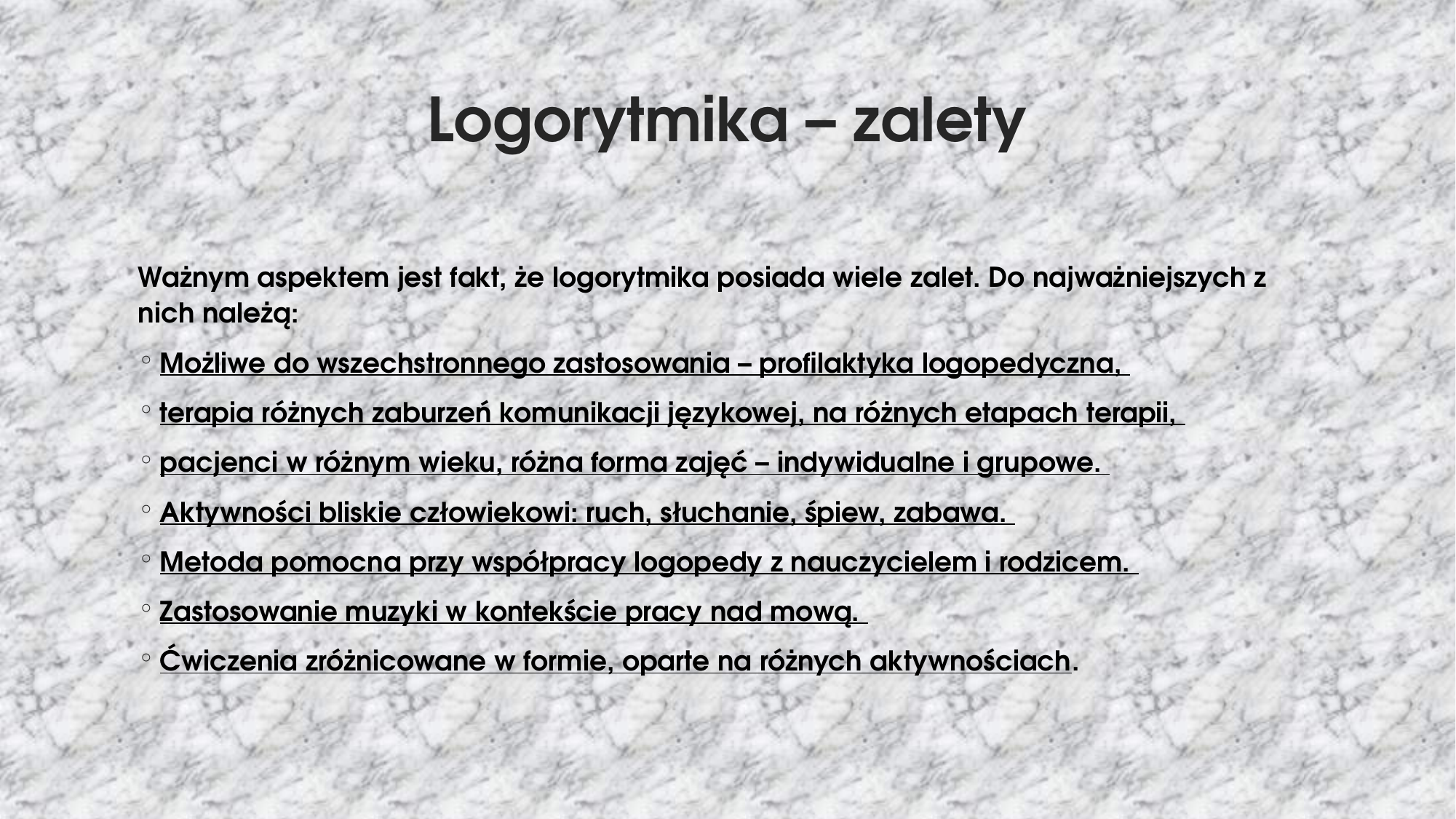

# Logorytmika – zalety
Ważnym aspektem jest fakt, że logorytmika posiada wiele zalet. Do najważniejszych z nich należą:
Możliwe do wszechstronnego zastosowania – profilaktyka logopedyczna,
terapia różnych zaburzeń komunikacji językowej, na różnych etapach terapii,
pacjenci w różnym wieku, różna forma zajęć – indywidualne i grupowe.
Aktywności bliskie człowiekowi: ruch, słuchanie, śpiew, zabawa.
Metoda pomocna przy współpracy logopedy z nauczycielem i rodzicem.
Zastosowanie muzyki w kontekście pracy nad mową.
Ćwiczenia zróżnicowane w formie, oparte na różnych aktywnościach.